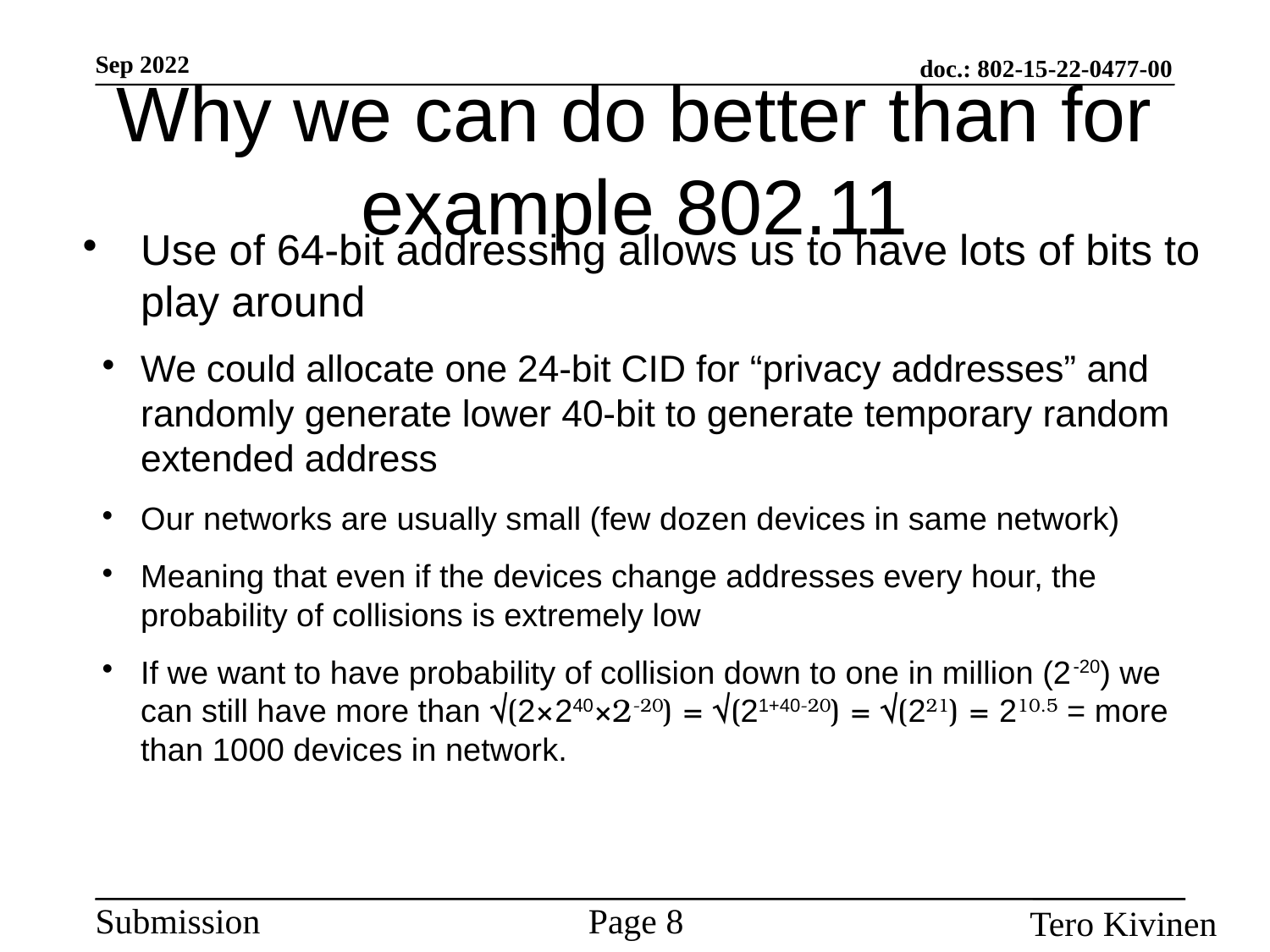

Why we can do better than for example 802.11
Use of 64-bit addressing allows us to have lots of bits to play around
We could allocate one 24-bit CID for “privacy addresses” and randomly generate lower 40-bit to generate temporary random extended address
Our networks are usually small (few dozen devices in same network)
Meaning that even if the devices change addresses every hour, the probability of collisions is extremely low
If we want to have probability of collision down to one in million (2-20) we can still have more than √(2×240×2-20) = √(21+40-20) = √(221) = 210.5 = more than 1000 devices in network.